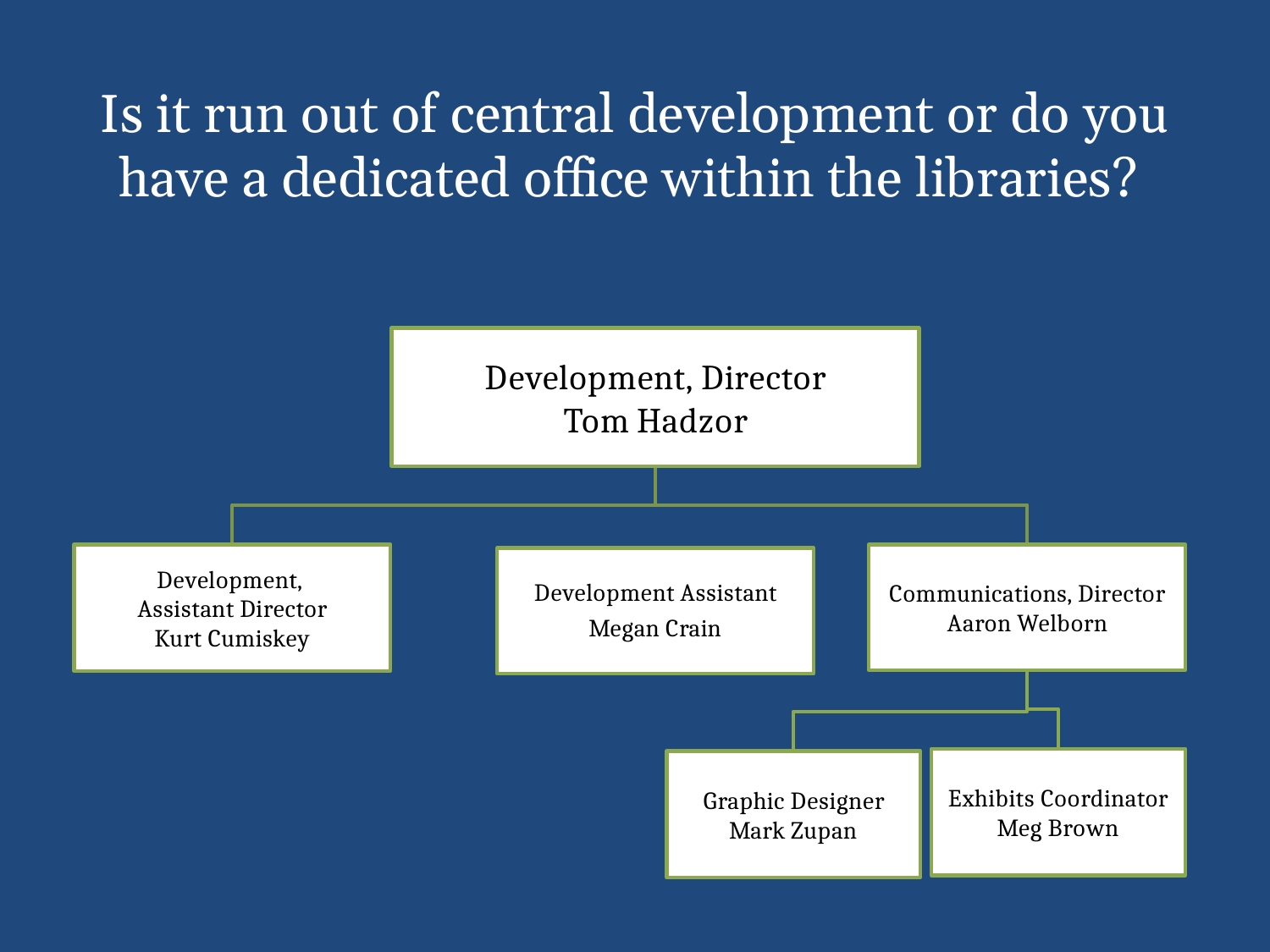

# Is it run out of central development or do you have a dedicated office within the libraries?
Development, Director
Tom Hadzor
Development,
Assistant Director
Kurt Cumiskey
Communications, Director
Aaron Welborn
Graphic Designer
Mark Zupan
Exhibits Coordinator
Meg Brown
Development Assistant
Megan Crain